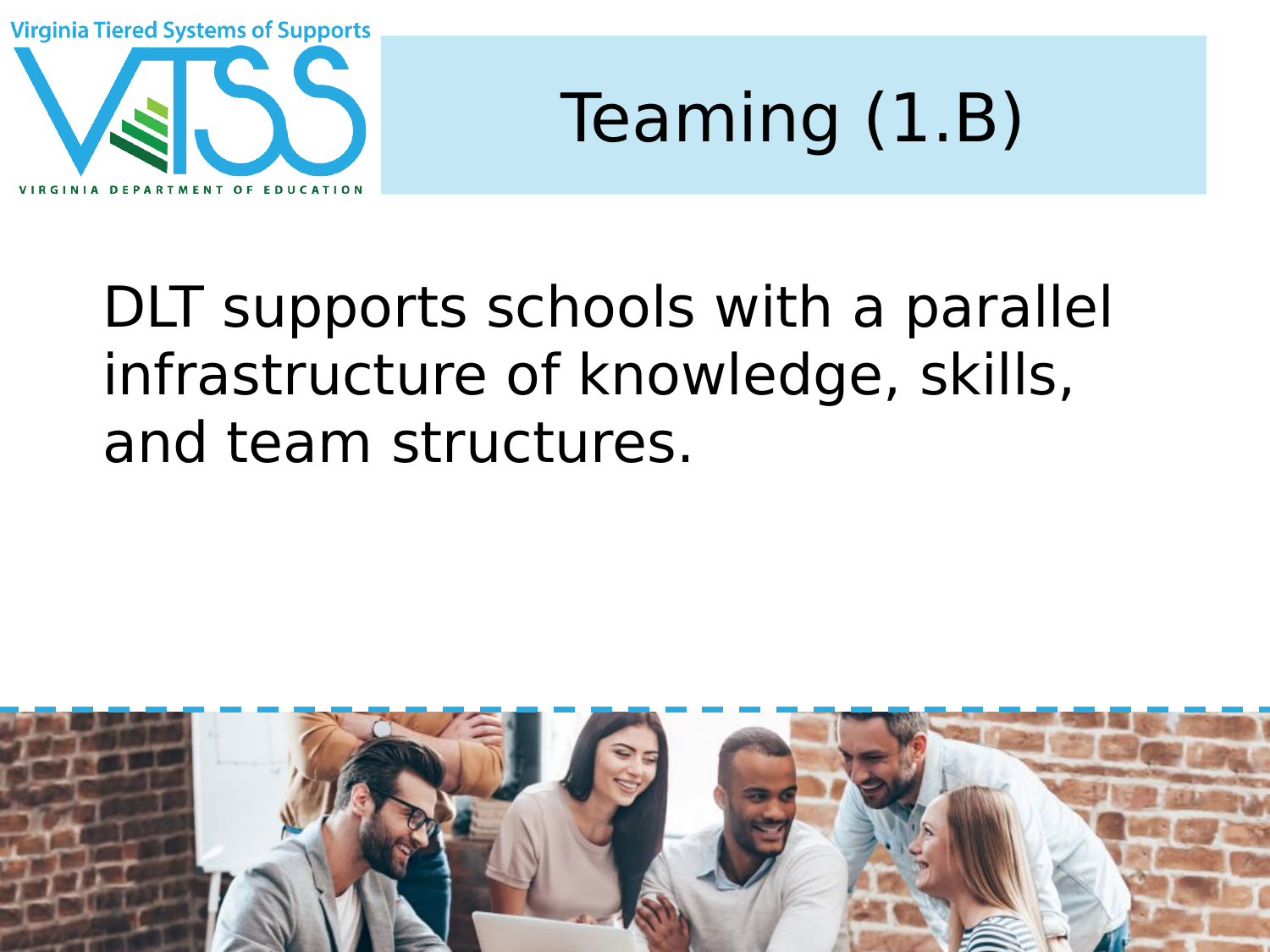

# Teaming (1.B)
DLT supports schools with a parallel infrastructure of knowledge, skills, and team structures.